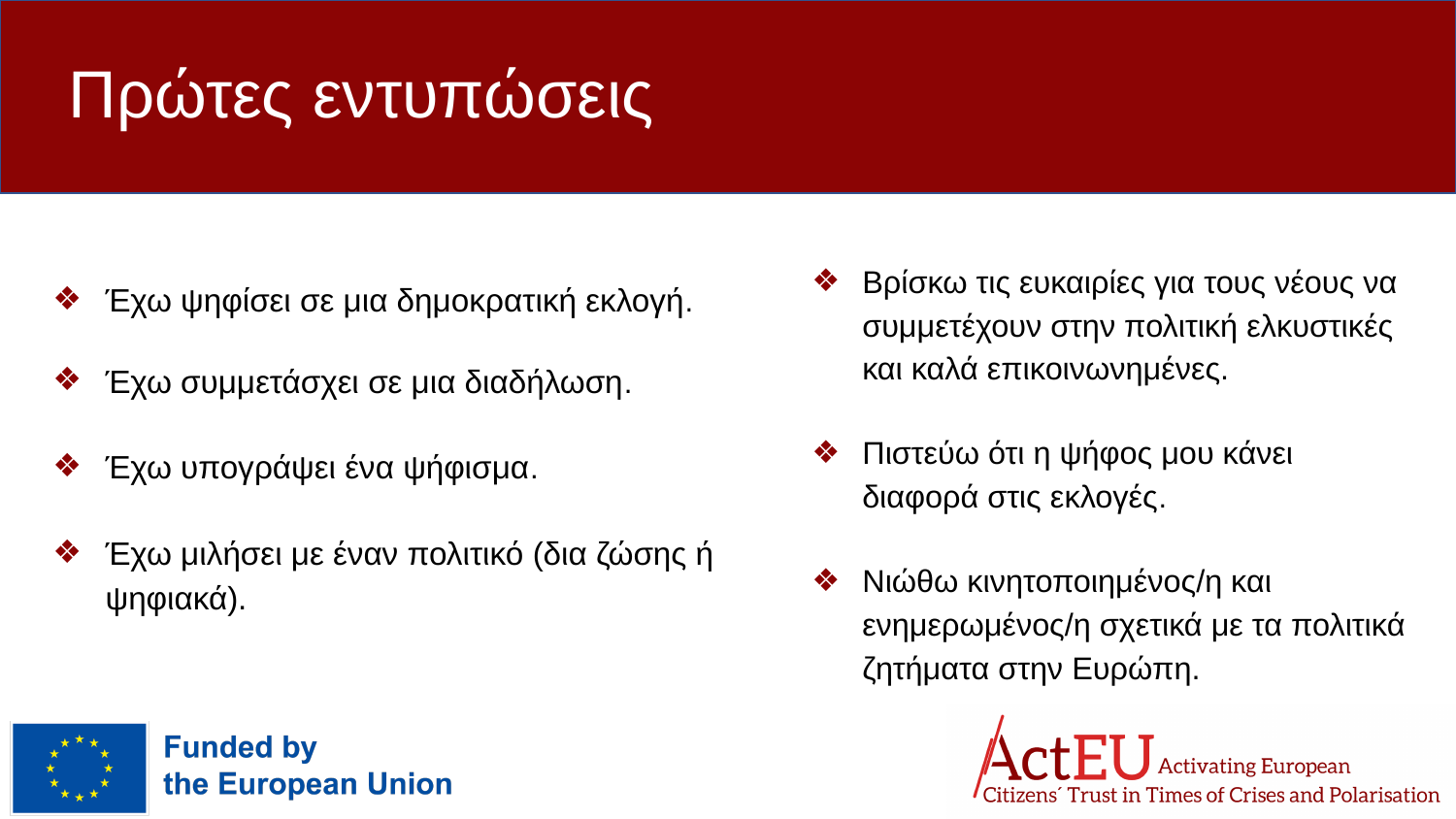

# Πρώτες εντυπώσεις
Έχω ψηφίσει σε μια δημοκρατική εκλογή.
Έχω συμμετάσχει σε μια διαδήλωση.
Έχω υπογράψει ένα ψήφισμα.
Έχω μιλήσει με έναν πολιτικό (δια ζώσης ή ψηφιακά).

Βρίσκω τις ευκαιρίες για τους νέους να συμμετέχουν στην πολιτική ελκυστικές και καλά επικοινωνημένες.

Πιστεύω ότι η ψήφος μου κάνει διαφορά στις εκλογές.
Νιώθω κινητοποιημένος/η και ενημερωμένος/η σχετικά με τα πολιτικά ζητήματα στην Ευρώπη.